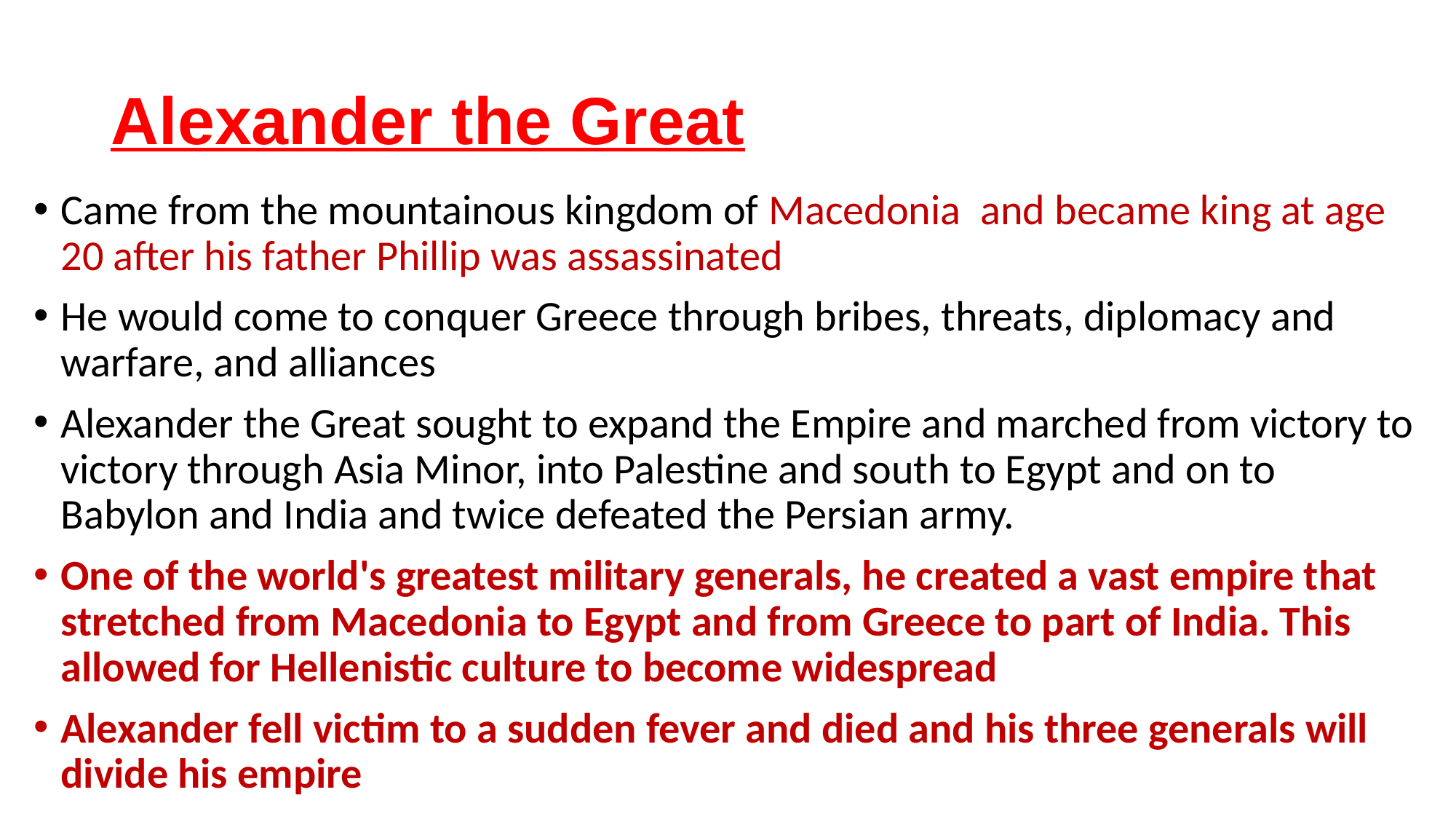

# Alexander the Great
Came from the mountainous kingdom of Macedonia  and became king at age 20 after his father Phillip was assassinated
He would come to conquer Greece through bribes, threats, diplomacy and warfare, and alliances
Alexander the Great sought to expand the Empire and marched from victory to victory through Asia Minor, into Palestine and south to Egypt and on to Babylon and India and twice defeated the Persian army.
One of the world's greatest military generals, he created a vast empire that stretched from Macedonia to Egypt and from Greece to part of India. This allowed for Hellenistic culture to become widespread
Alexander fell victim to a sudden fever and died and his three generals will divide his empire